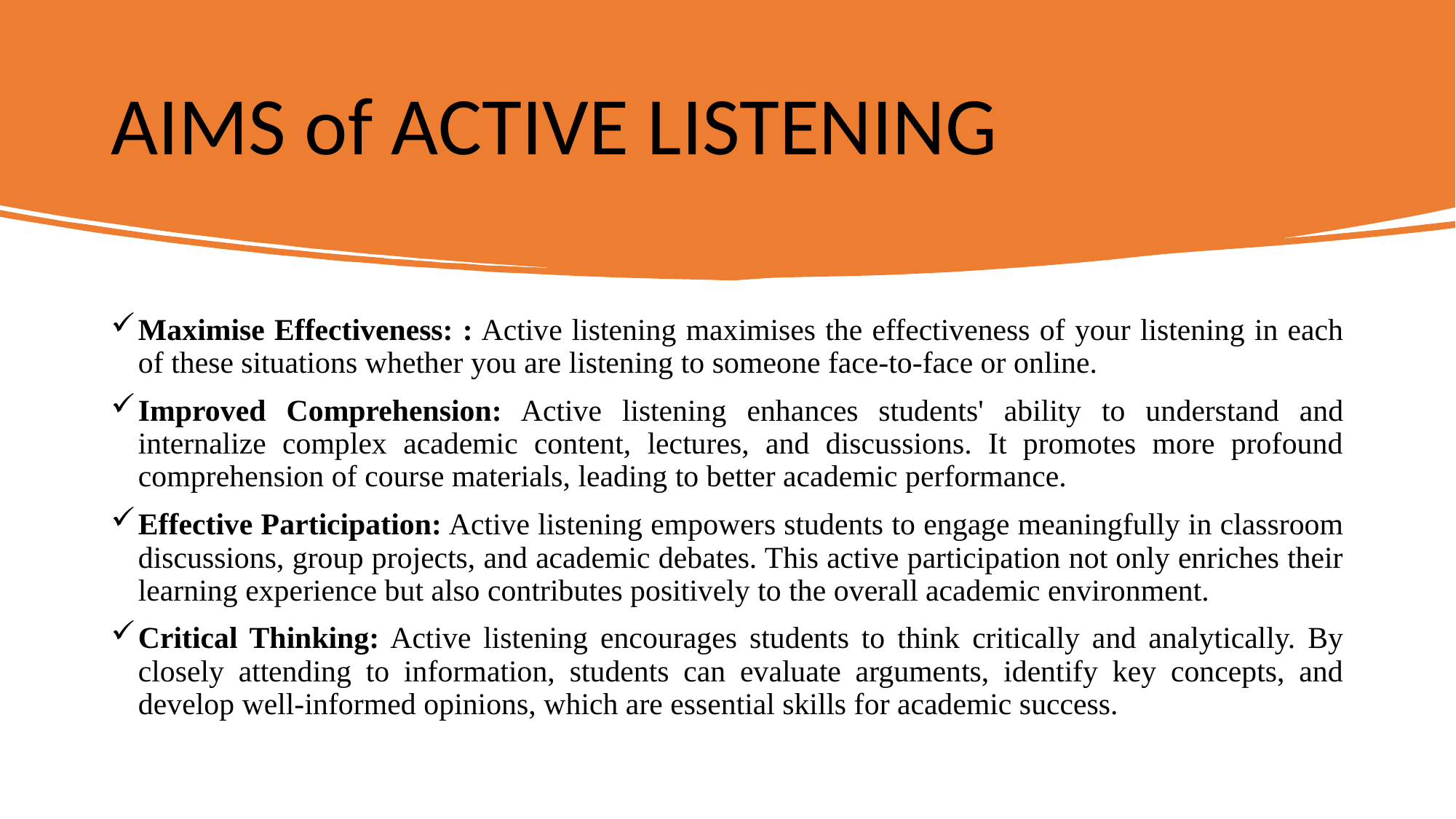

# AIMS of ACTIVE LISTENING
Maximise Effectiveness: : Active listening maximises the effectiveness of your listening in each of these situations whether you are listening to someone face-to-face or online.
Improved Comprehension: Active listening enhances students' ability to understand and internalize complex academic content, lectures, and discussions. It promotes more profound comprehension of course materials, leading to better academic performance.
Effective Participation: Active listening empowers students to engage meaningfully in classroom discussions, group projects, and academic debates. This active participation not only enriches their learning experience but also contributes positively to the overall academic environment.
Critical Thinking: Active listening encourages students to think critically and analytically. By closely attending to information, students can evaluate arguments, identify key concepts, and develop well-informed opinions, which are essential skills for academic success.